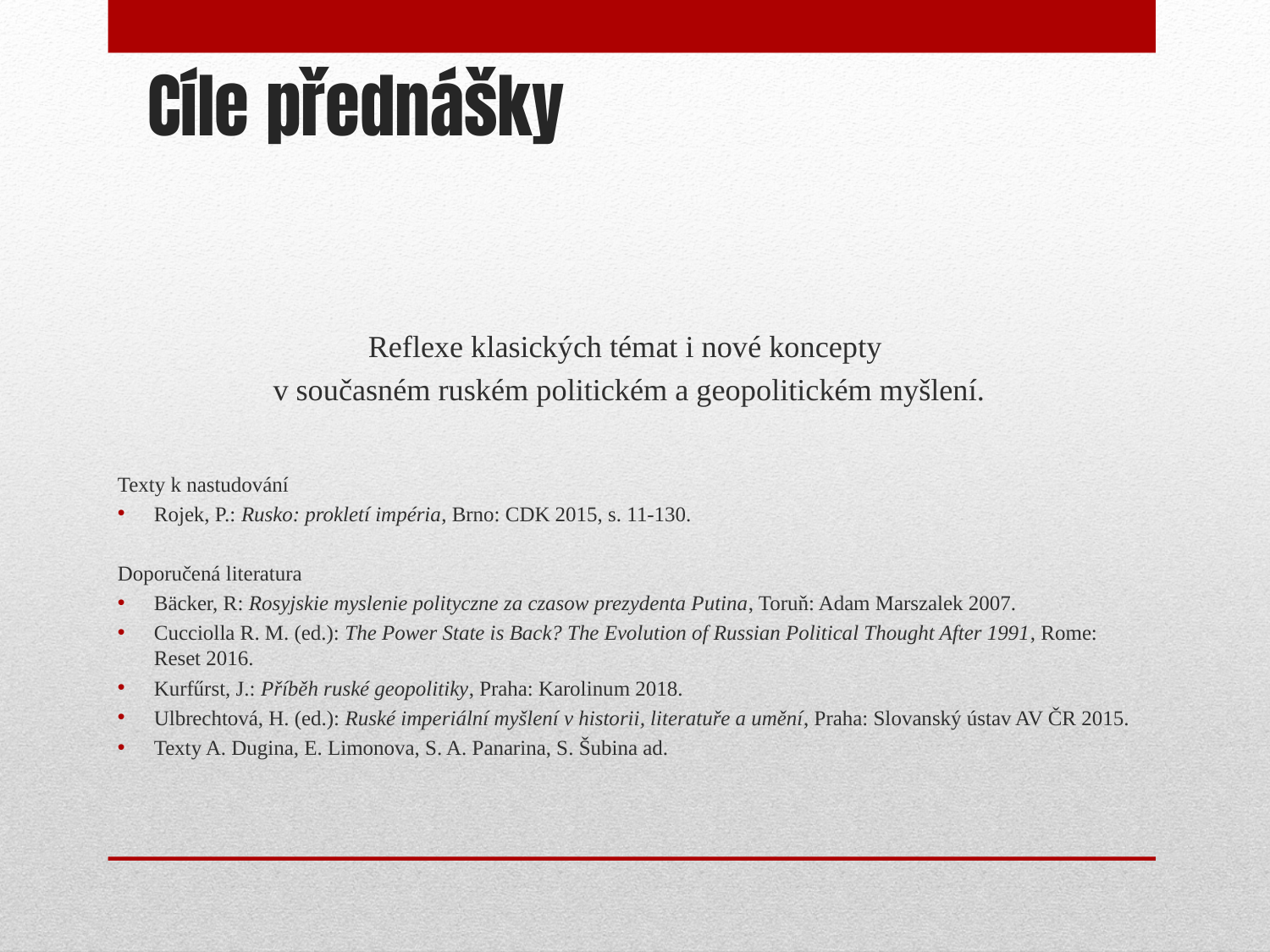

# Cíle přednášky

Reflexe klasických témat i nové koncepty
v současném ruském politickém a geopolitickém myšlení.

Texty k nastudování
Rojek, P.: Rusko: prokletí impéria, Brno: CDK 2015, s. 11-130.

Doporučená literatura
Bäcker, R: Rosyjskie myslenie polityczne za czasow prezydenta Putina, Toruň: Adam Marszalek 2007.
Cucciolla R. M. (ed.): The Power State is Back? The Evolution of Russian Political Thought After 1991, Rome: Reset 2016.
Kurfűrst, J.: Příběh ruské geopolitiky, Praha: Karolinum 2018.
Ulbrechtová, H. (ed.): Ruské imperiální myšlení v historii, literatuře a umění, Praha: Slovanský ústav AV ČR 2015.
Texty A. Dugina, E. Limonova, S. A. Panarina, S. Šubina ad.